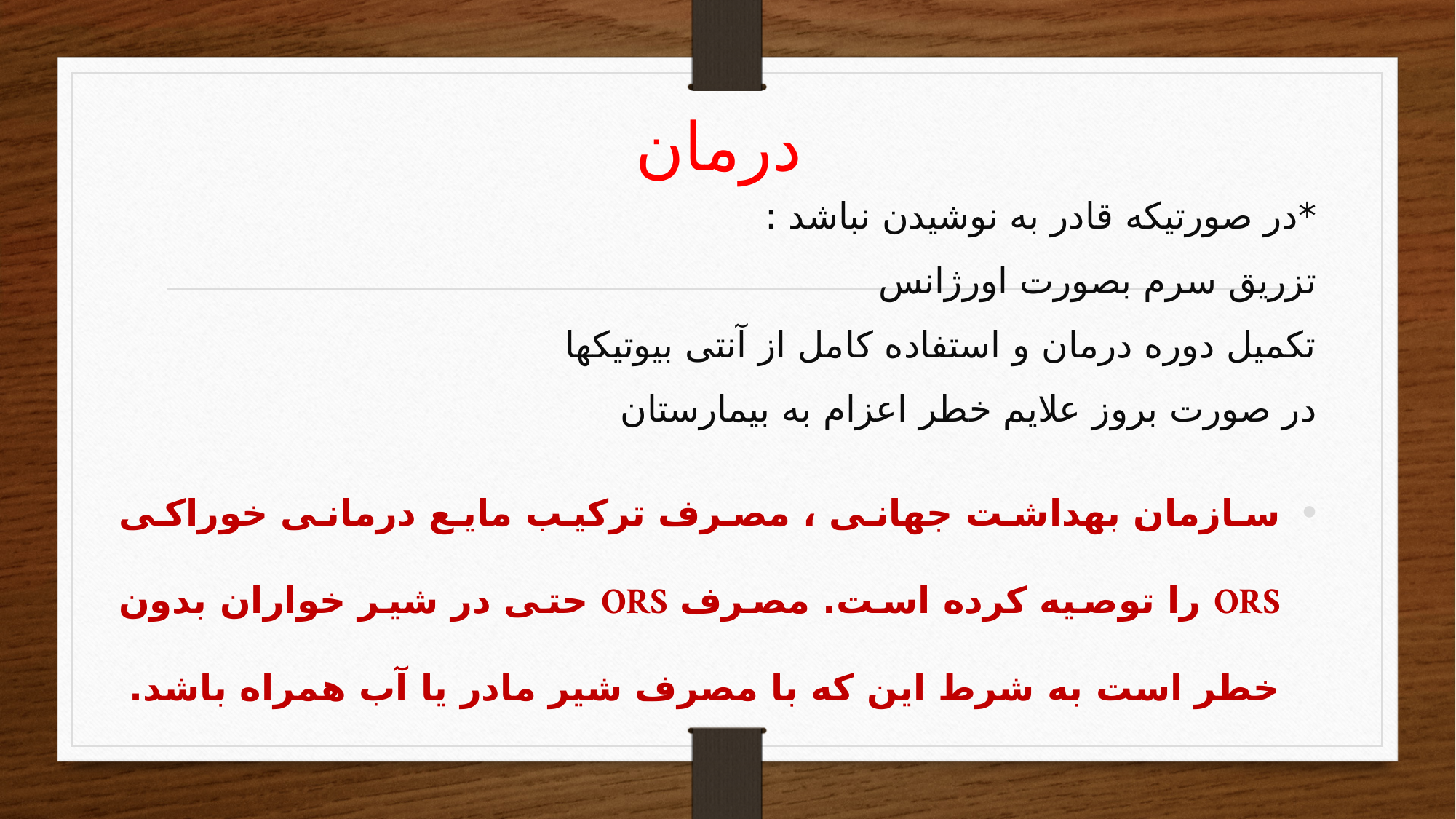

*در صورتیکه قادر به نوشیدن نباشد :
تزریق سرم بصورت اورژانس
تکمیل دوره درمان و استفاده کامل از آنتی بیوتیکها
در صورت بروز علایم خطر اعزام به بیمارستان
سازمان بهداشت جهانی ، مصرف ترکیب مایع درمانی خوراکی ORS را توصیه کرده است. مصرف ORS حتی در شیر خواران بدون خطر است به شرط این که با مصرف شیر مادر یا آب همراه باشد.

# درمان